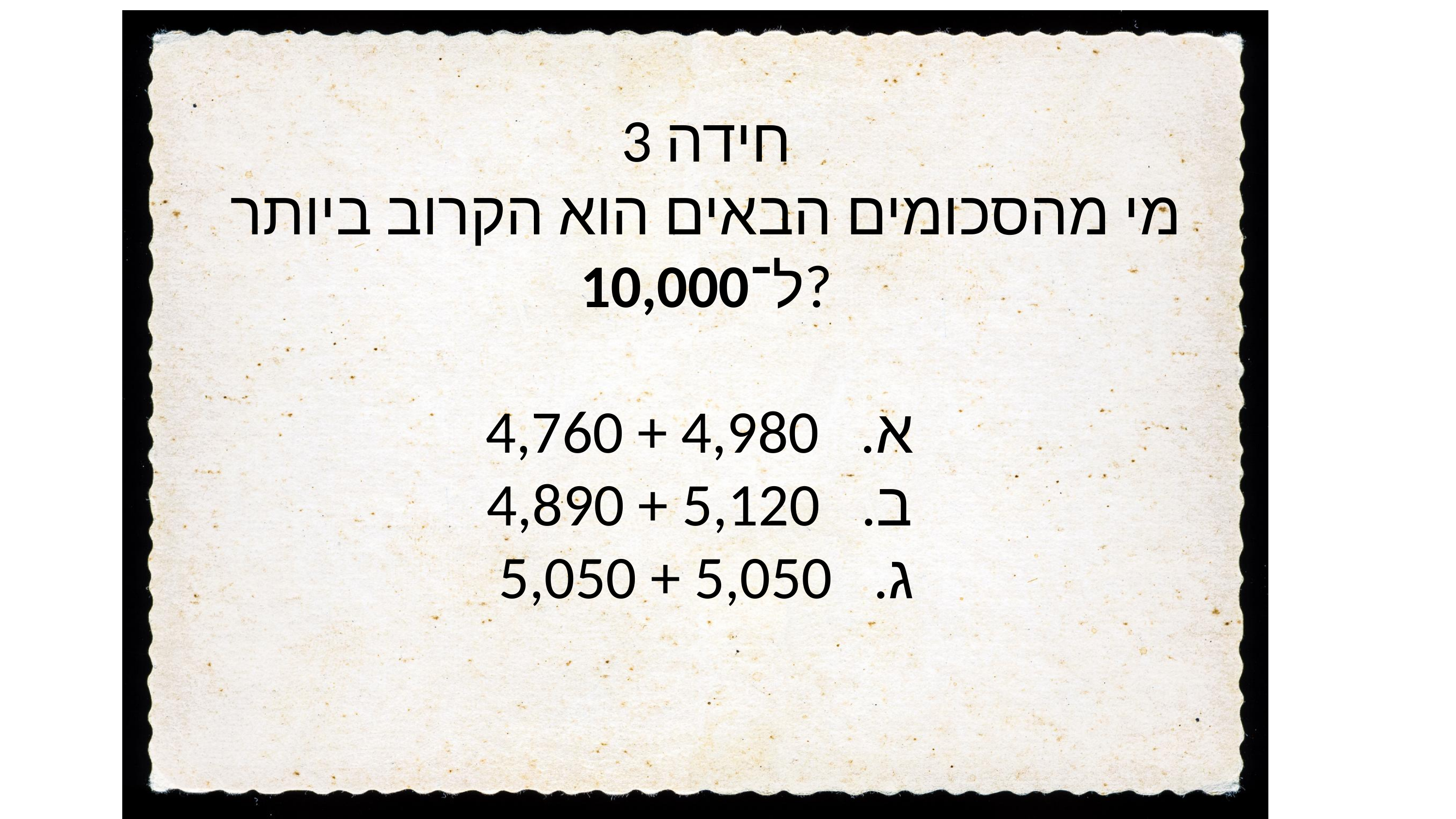

חידה 3
מי מהסכומים הבאים הוא הקרוב ביותר ל־10,000?

א.   4,980 + 4,760
ב.   5,120 + 4,890
ג.   5,050 + 5,050